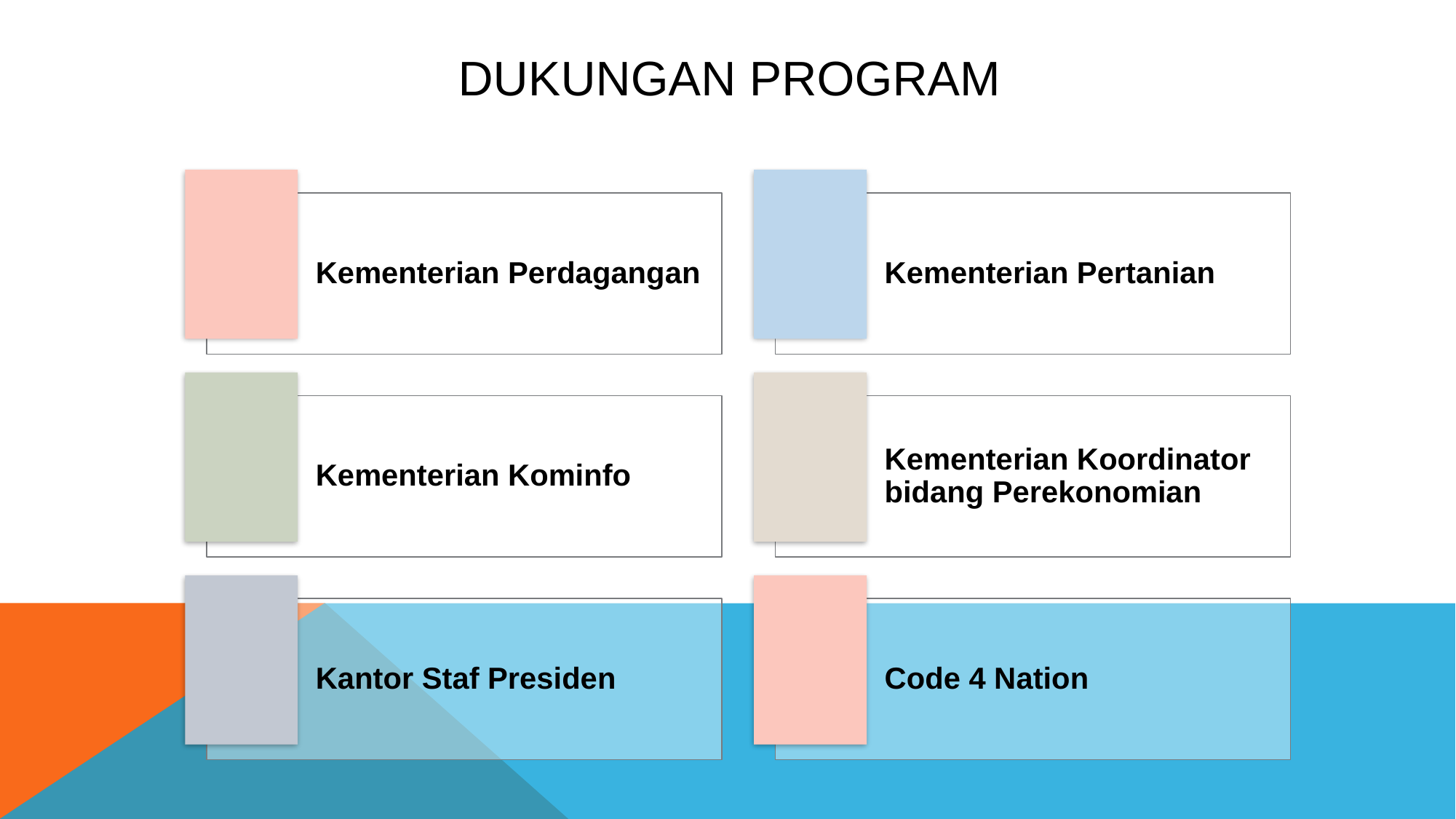

# Dukungan program
Kementerian Perdagangan
Kementerian Pertanian
Kementerian Kominfo
Kementerian Koordinator bidang Perekonomian
Kantor Staf Presiden
Code 4 Nation